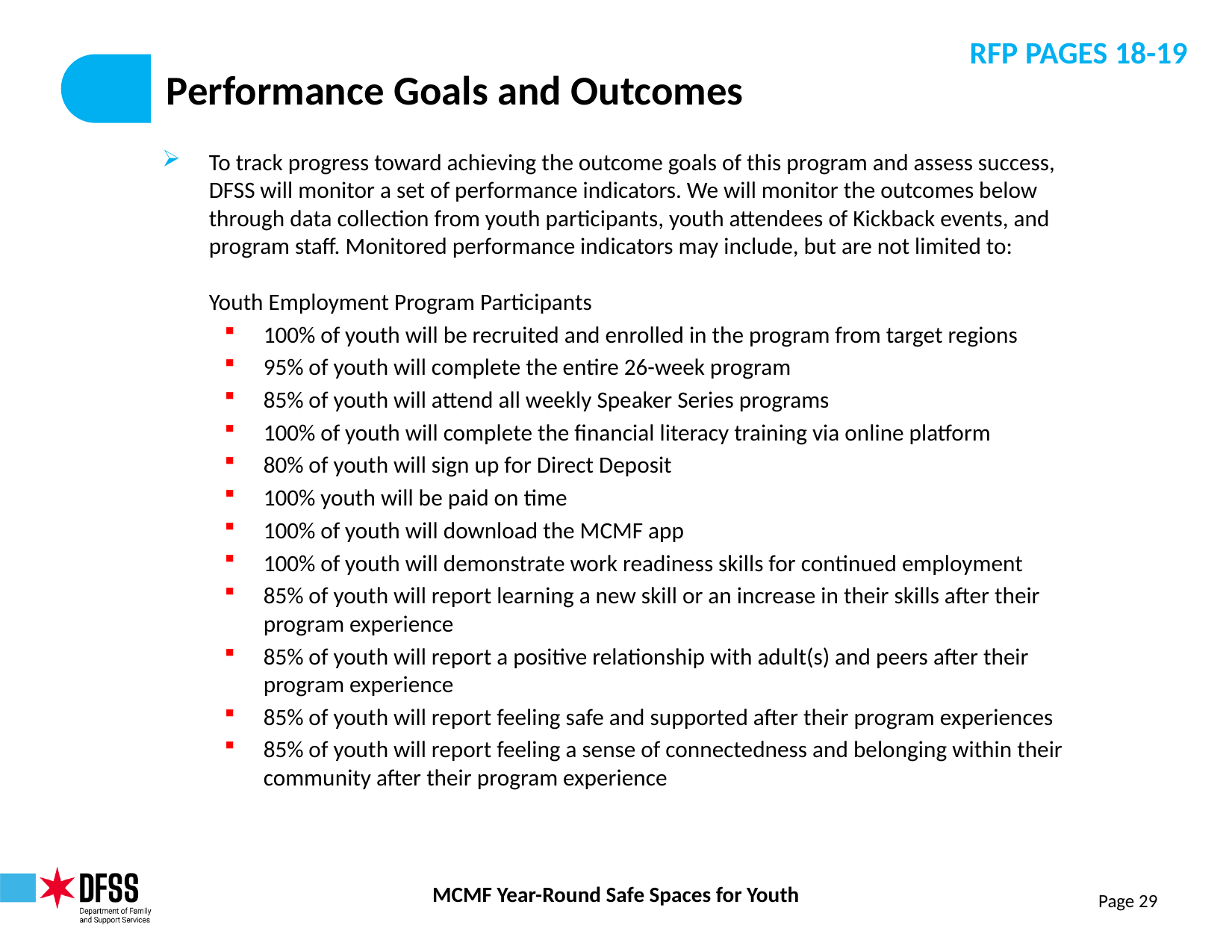

RFP PAGES 18-19
# Performance Goals and Outcomes

To track progress toward achieving the outcome goals of this program and assess success, DFSS will monitor a set of performance indicators. We will monitor the outcomes below through data collection from youth participants, youth attendees of Kickback events, and program staff. Monitored performance indicators may include, but are not limited to:
Youth Employment Program Participants
100% of youth will be recruited and enrolled in the program from target regions
95% of youth will complete the entire 26-week program
85% of youth will attend all weekly Speaker Series programs
100% of youth will complete the financial literacy training via online platform
80% of youth will sign up for Direct Deposit
100% youth will be paid on time
100% of youth will download the MCMF app
100% of youth will demonstrate work readiness skills for continued employment
85% of youth will report learning a new skill or an increase in their skills after their program experience
85% of youth will report a positive relationship with adult(s) and peers after their program experience
85% of youth will report feeling safe and supported after their program experiences
85% of youth will report feeling a sense of connectedness and belonging within their community after their program experience

Page 29